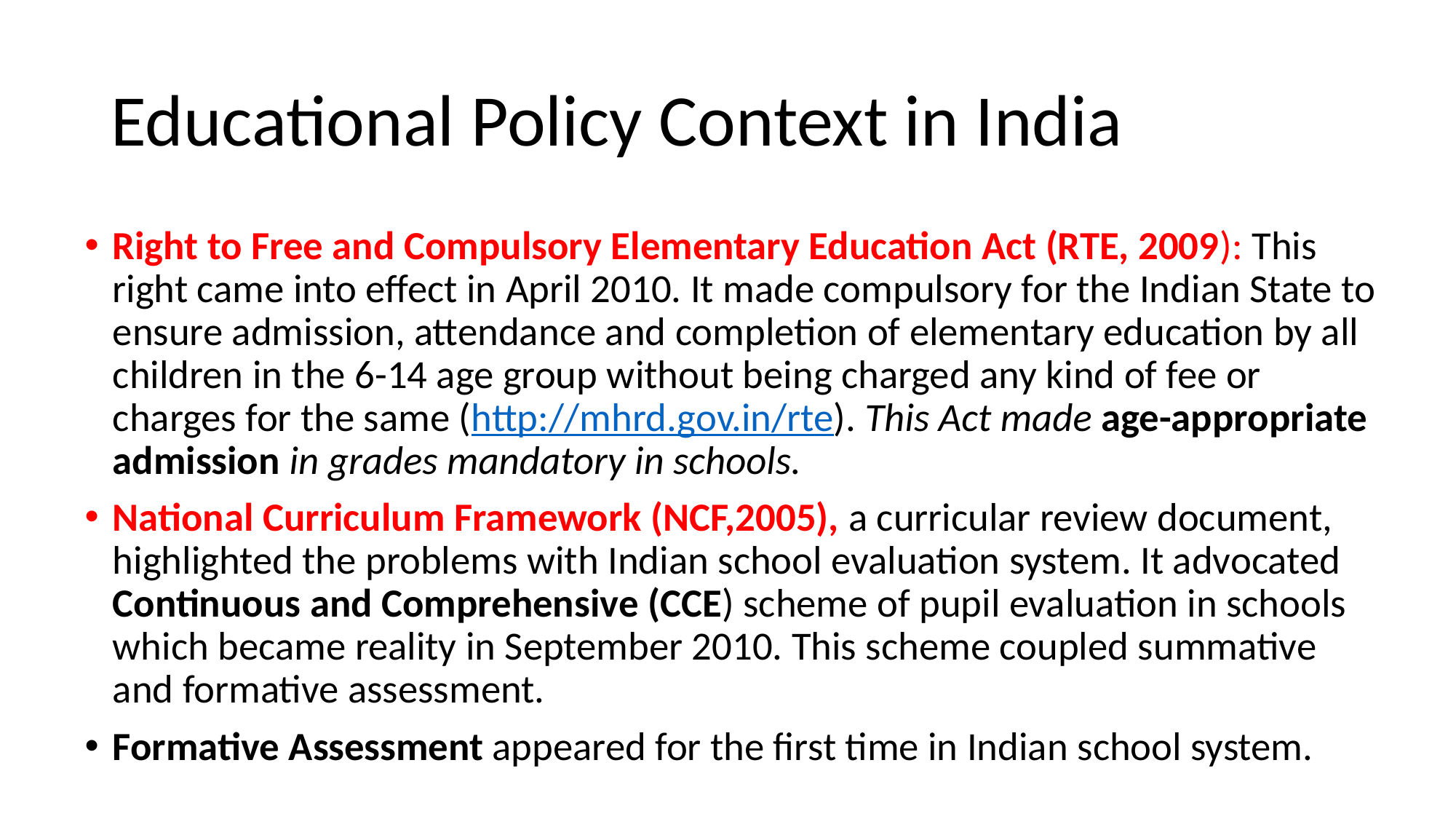

# Educational Policy Context in India
Right to Free and Compulsory Elementary Education Act (RTE, 2009): This right came into effect in April 2010. It made compulsory for the Indian State to ensure admission, attendance and completion of elementary education by all children in the 6-14 age group without being charged any kind of fee or charges for the same (http://mhrd.gov.in/rte). This Act made age-appropriate admission in grades mandatory in schools.
National Curriculum Framework (NCF,2005), a curricular review document, highlighted the problems with Indian school evaluation system. It advocated Continuous and Comprehensive (CCE) scheme of pupil evaluation in schools which became reality in September 2010. This scheme coupled summative and formative assessment.
Formative Assessment appeared for the first time in Indian school system.